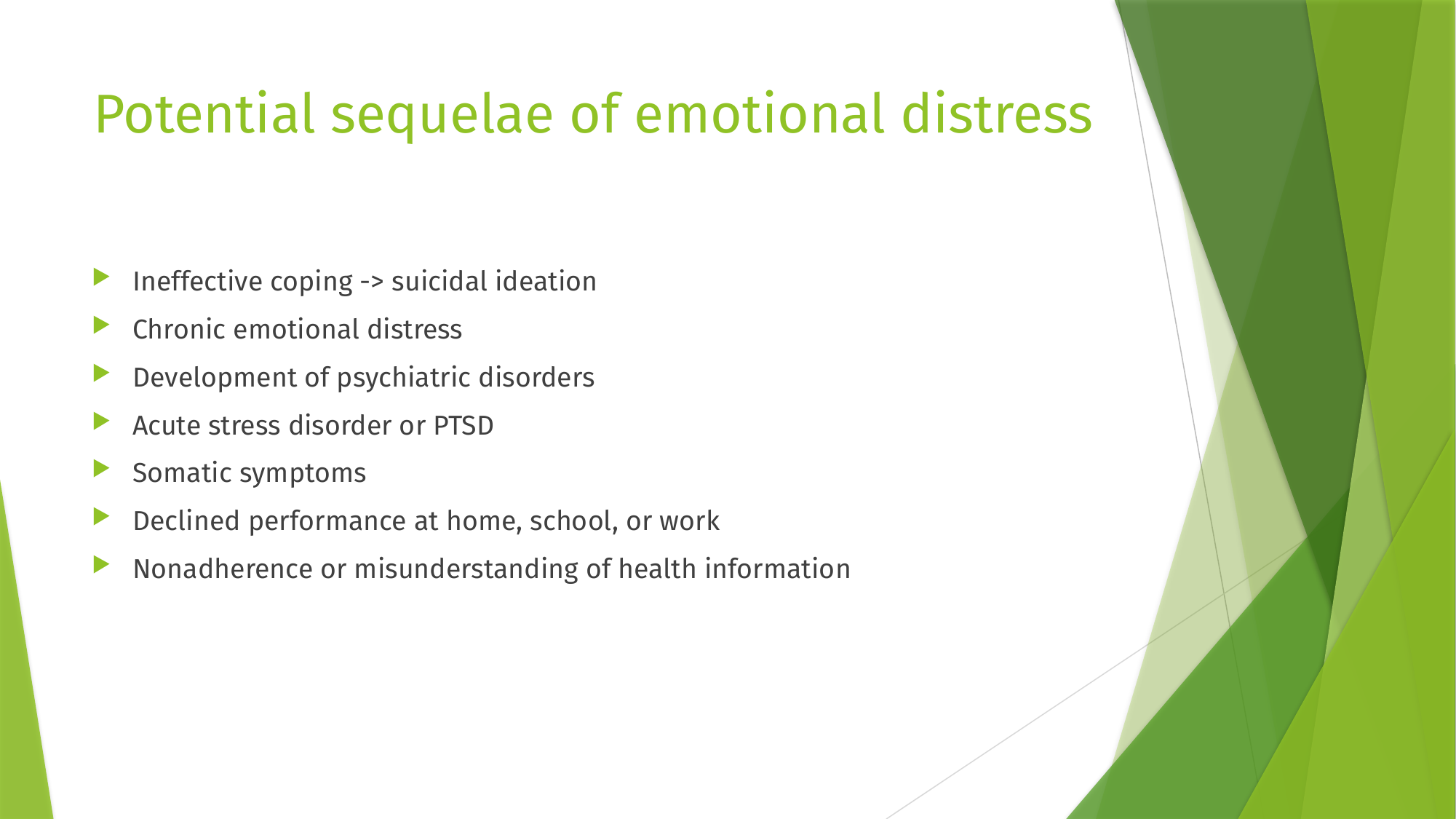

# Potential sequelae of emotional distress
Ineffective coping -> suicidal ideation
Chronic emotional distress
Development of psychiatric disorders
Acute stress disorder or PTSD
Somatic symptoms
Declined performance at home, school, or work
Nonadherence or misunderstanding of health information